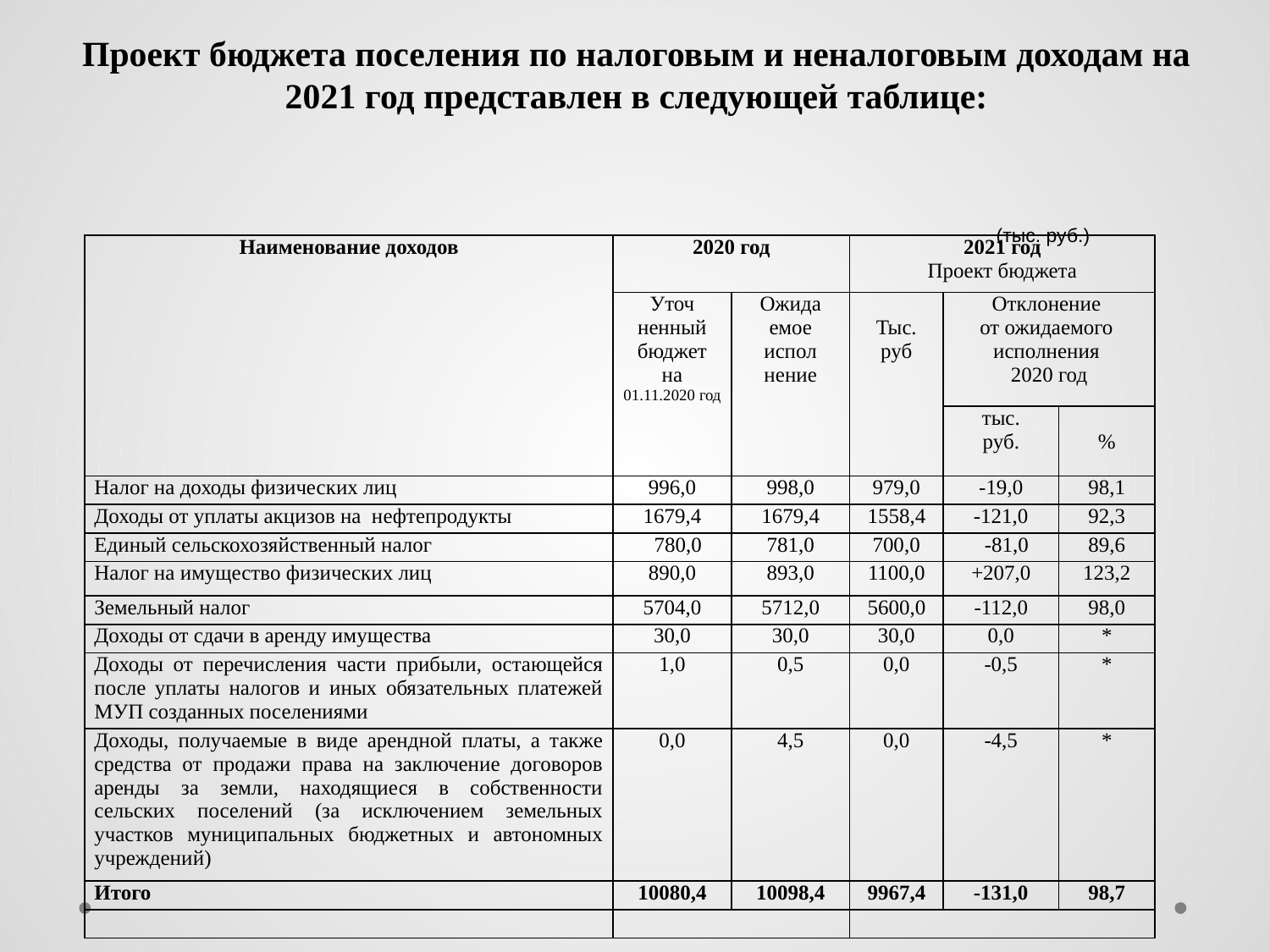

# Проект бюджета поселения по налоговым и неналоговым доходам на 2021 год представлен в следующей таблице:
(тыс. руб.)
| Наименование доходов | 2020 год |  | 2021 год Проект бюджета |  |  |
| --- | --- | --- | --- | --- | --- |
|  | Уточ ненный бюджет на 01.11.2020 год | Ожида емое испол нение | Тыс. руб | Отклонение от ожидаемого исполнения 2020 год |  |
|  |  |  |  | тыс. руб. | % |
| Налог на доходы физических лиц | 996,0 | 998,0 | 979,0 | -19,0 | 98,1 |
| Доходы от уплаты акцизов на нефтепродукты | 1679,4 | 1679,4 | 1558,4 | -121,0 | 92,3 |
| Единый сельскохозяйственный налог | 780,0 | 781,0 | 700,0 | -81,0 | 89,6 |
| Налог на имущество физических лиц | 890,0 | 893,0 | 1100,0 | +207,0 | 123,2 |
| Земельный налог | 5704,0 | 5712,0 | 5600,0 | -112,0 | 98,0 |
| Доходы от сдачи в аренду имущества | 30,0 | 30,0 | 30,0 | 0,0 | \* |
| Доходы от перечисления части прибыли, остающейся после уплаты налогов и иных обязательных платежей МУП созданных поселениями | 1,0 | 0,5 | 0,0 | -0,5 | \* |
| Доходы, получаемые в виде арендной платы, а также средства от продажи права на заключение договоров аренды за земли, находящиеся в собственности сельских поселений (за исключением земельных участков муниципальных бюджетных и автономных учреждений) | 0,0 | 4,5 | 0,0 | -4,5 | \* |
| Итого | 10080,4 | 10098,4 | 9967,4 | -131,0 | 98,7 |
|  |  |  |  |  |  |